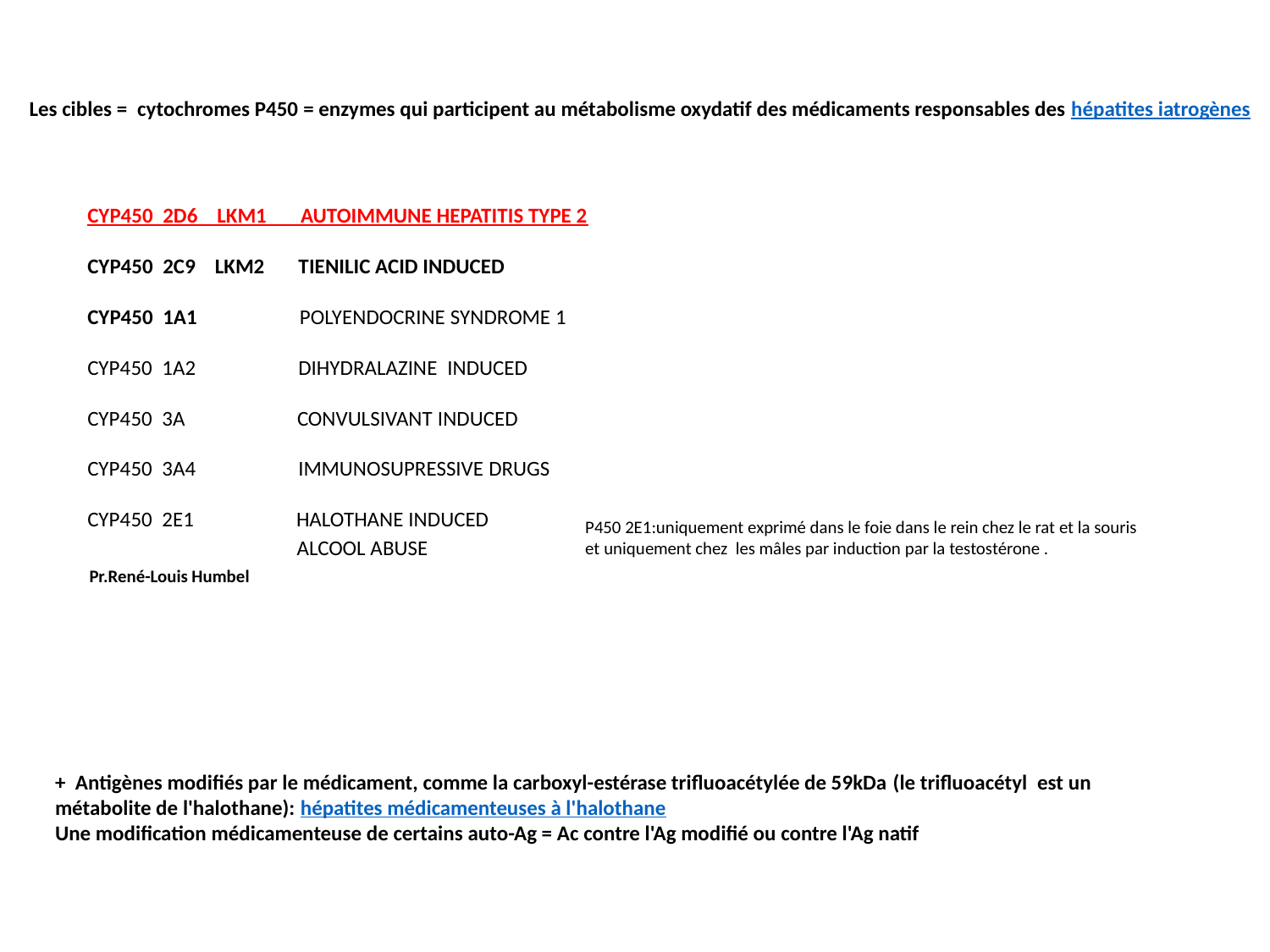

Les cibles =  cytochromes P450 = enzymes qui participent au métabolisme oxydatif des médicaments responsables des hépatites iatrogènes

CYP450  2D6    LKM1       AUTOIMMUNE HEPATITIS TYPE 2

CYP450  2C9    LKM2       TIENILIC ACID INDUCED

CYP450  1A1                     POLYENDOCRINE SYNDROME 1

CYP450  1A2                     DIHYDRALAZINE  INDUCED

CYP450  3A                       CONVULSIVANT INDUCED

CYP450  3A4                     IMMUNOSUPRESSIVE DRUGS

CYP450  2E1                     HALOTHANE INDUCED
                                           ALCOOL ABUSE
P450 2E1:uniquement exprimé dans le foie dans le rein chez le rat et la souris
et uniquement chez  les mâles par induction par la testostérone .
Pr.René-Louis Humbel
+  Antigènes modifiés par le médicament, comme la carboxyl-estérase trifluoacétylée de 59kDa (le trifluoacétyl  est un métabolite de l'halothane): hépatites médicamenteuses à l'halothane
Une modification médicamenteuse de certains auto-Ag = Ac contre l'Ag modifié ou contre l'Ag natif